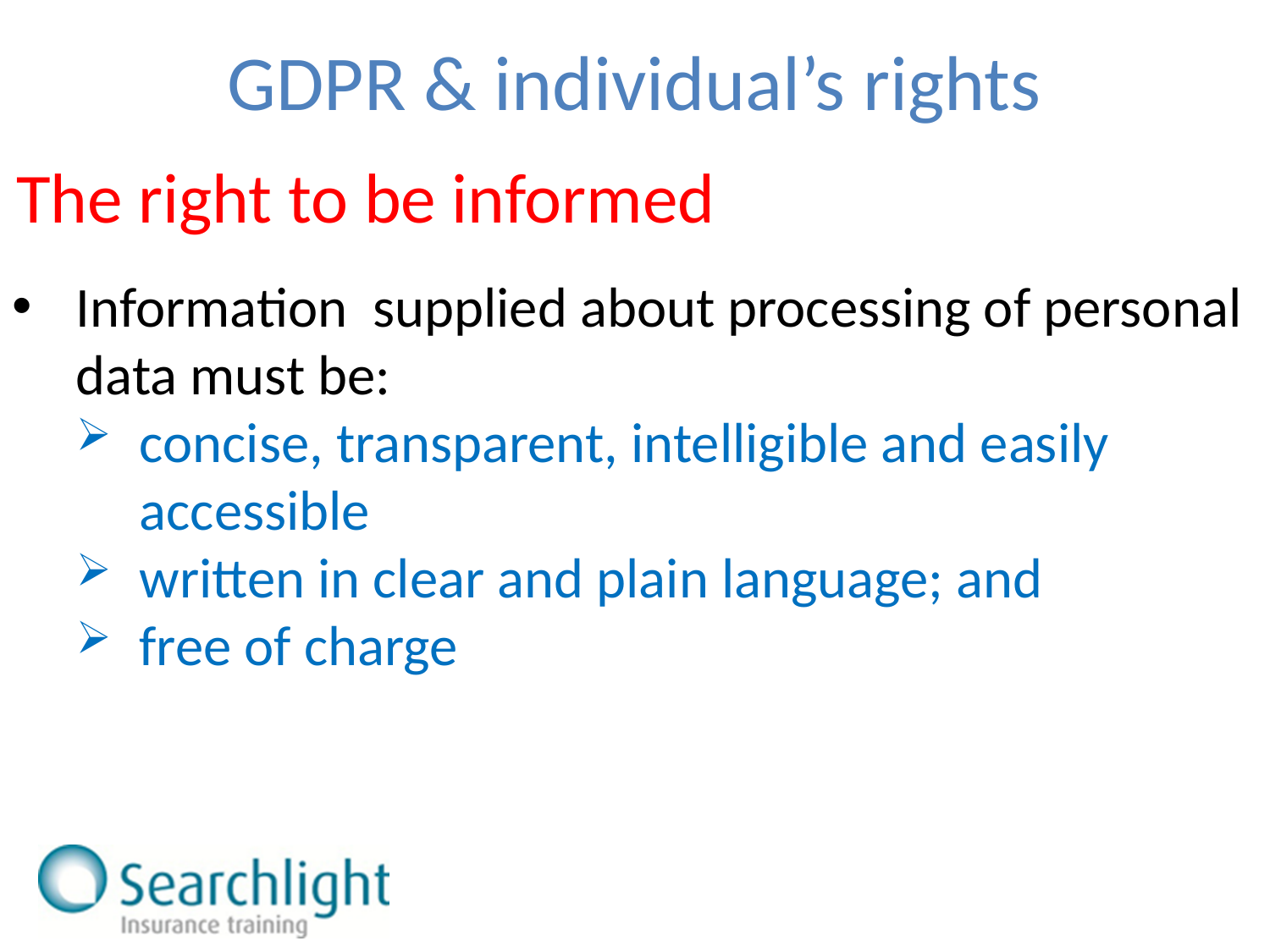

GDPR & individual’s rights
The right to be informed

Information  supplied about processing of personal data must be:
concise, transparent, intelligible and easily accessible
written in clear and plain language; and
free of charge